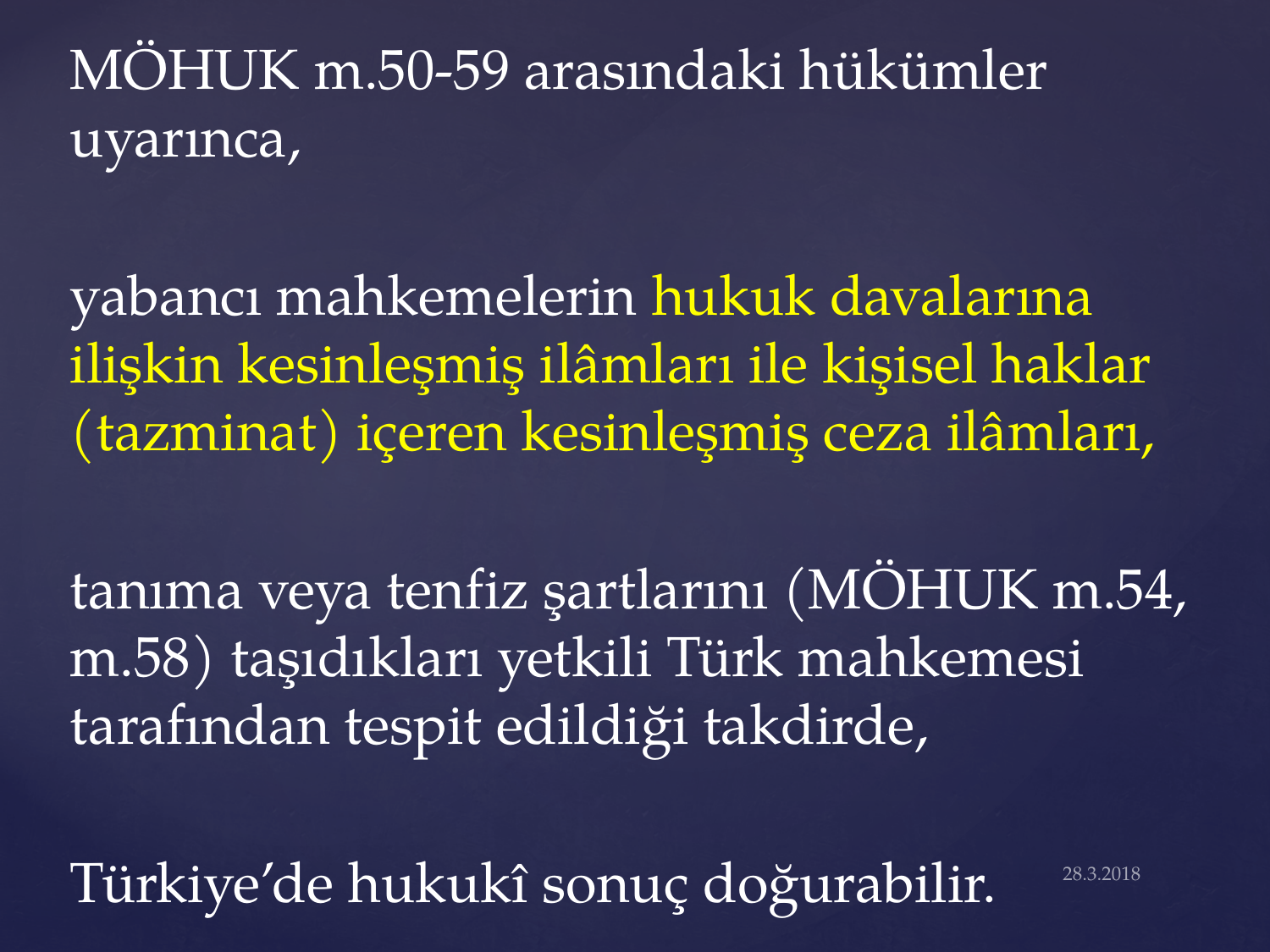

MÖHUK m.50-59 arasındaki hükümler uyarınca,

yabancı mahkemelerin hukuk davalarına ilişkin kesinleşmiş ilâmları ile kişisel haklar (tazminat) içeren kesinleşmiş ceza ilâmları,

tanıma veya tenfiz şartlarını (MÖHUK m.54, m.58) taşıdıkları yetkili Türk mahkemesi tarafından tespit edildiği takdirde,

Türkiye’de hukukî sonuç doğurabilir.

28.3.2018